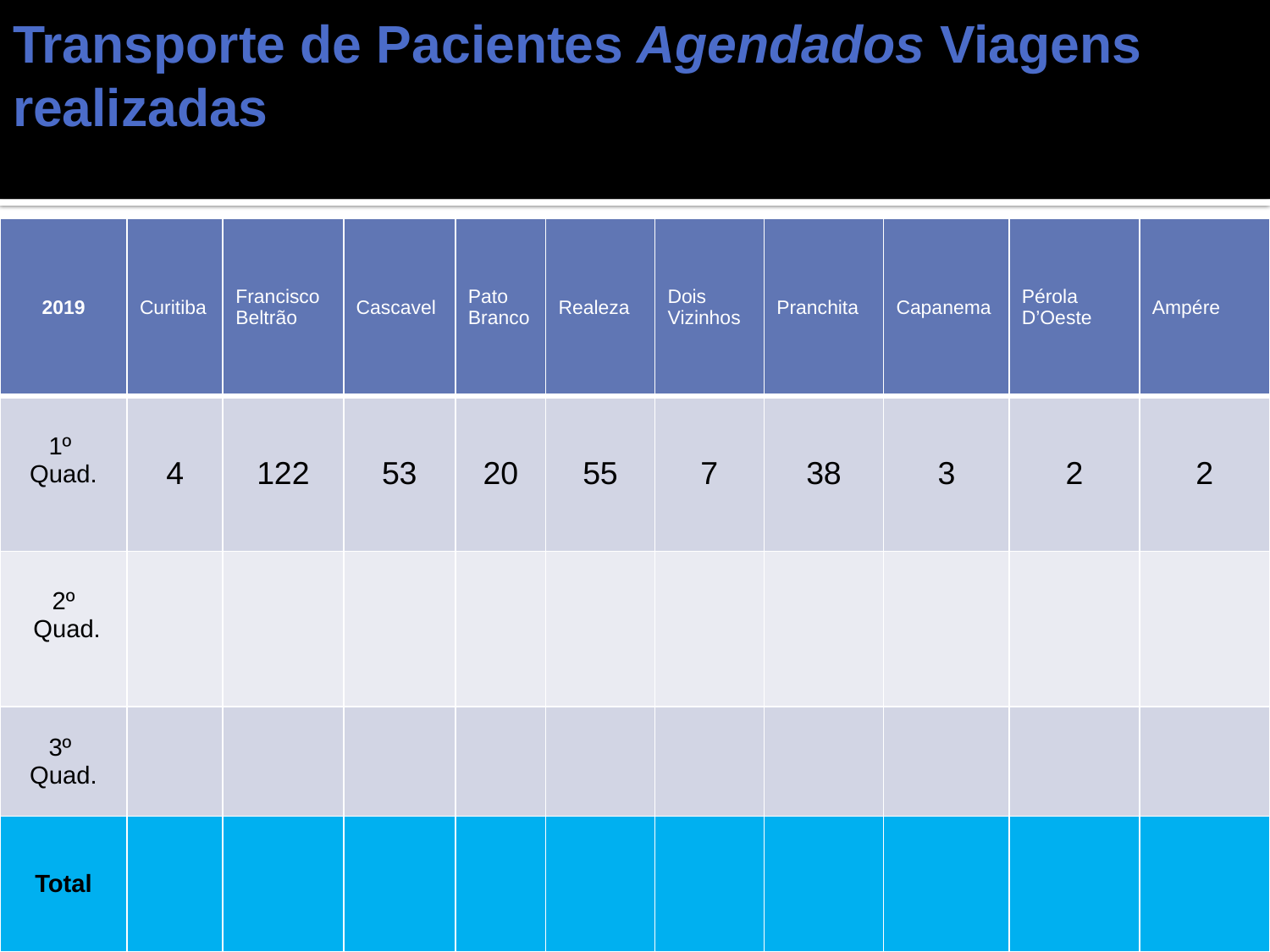

# Transporte de Pacientes Agendados Viagens realizadas
| 2019 | Curitiba | Francisco Beltrão | Cascavel | Pato Branco | Realeza | Dois Vizinhos | Pranchita | Capanema | Pérola D’Oeste | Ampére |
| --- | --- | --- | --- | --- | --- | --- | --- | --- | --- | --- |
| 1º Quad. | 4 | 122 | 53 | 20 | 55 | 7 | 38 | 3 | 2 | 2 |
| 2º Quad. |  |  |  |  |  |  |  |  |  |  |
| 3º Quad. |  |  |  |  |  |  |  |  |  |  |
| Total |  |  |  |  |  |  |  |  |  |  |